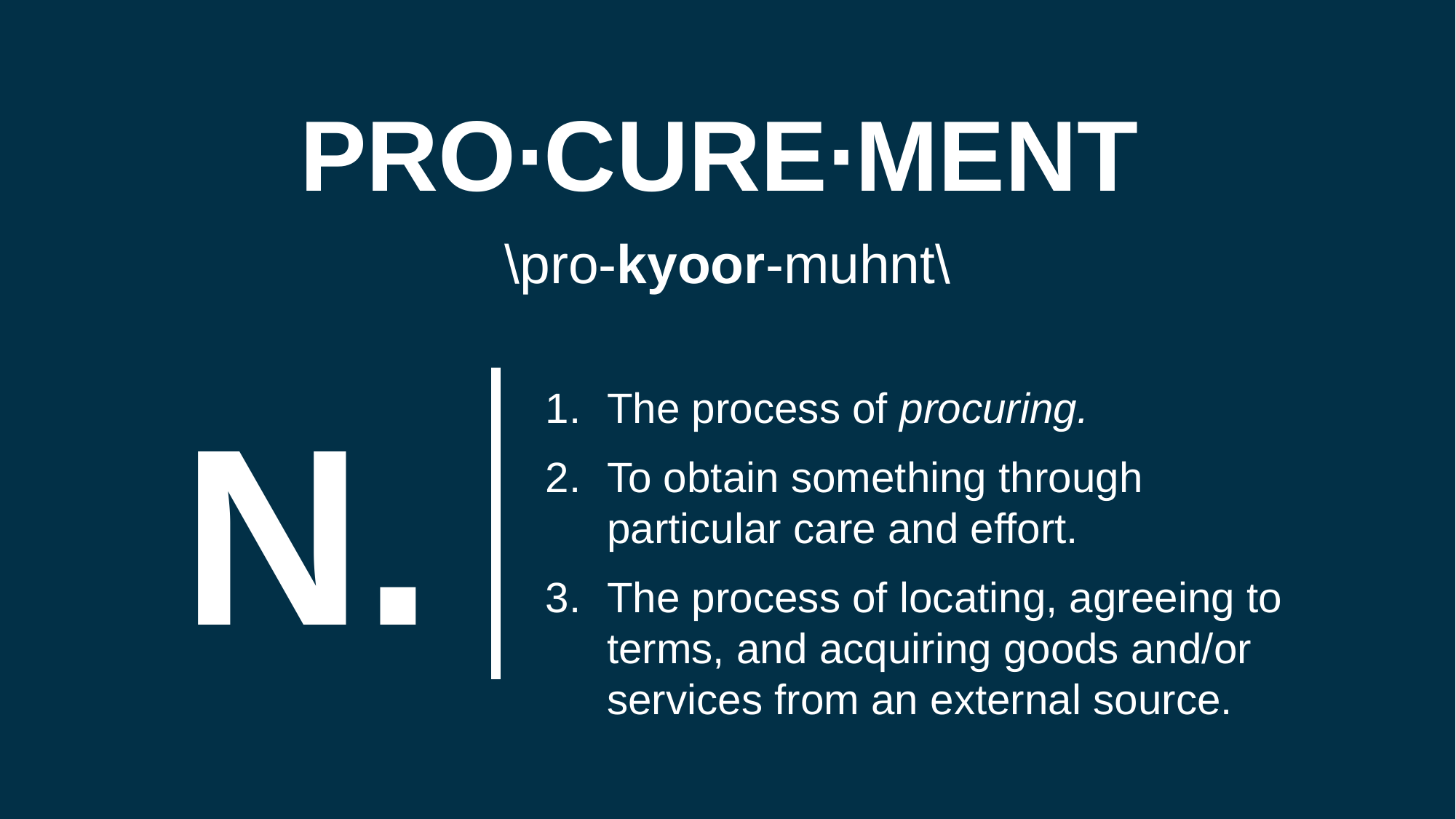

PRO∙CURE∙MENT
\pro-kyoor-muhnt\
N.
The process of procuring.
To obtain something through particular care and effort.
The process of locating, agreeing to terms, and acquiring goods and/or services from an external source.